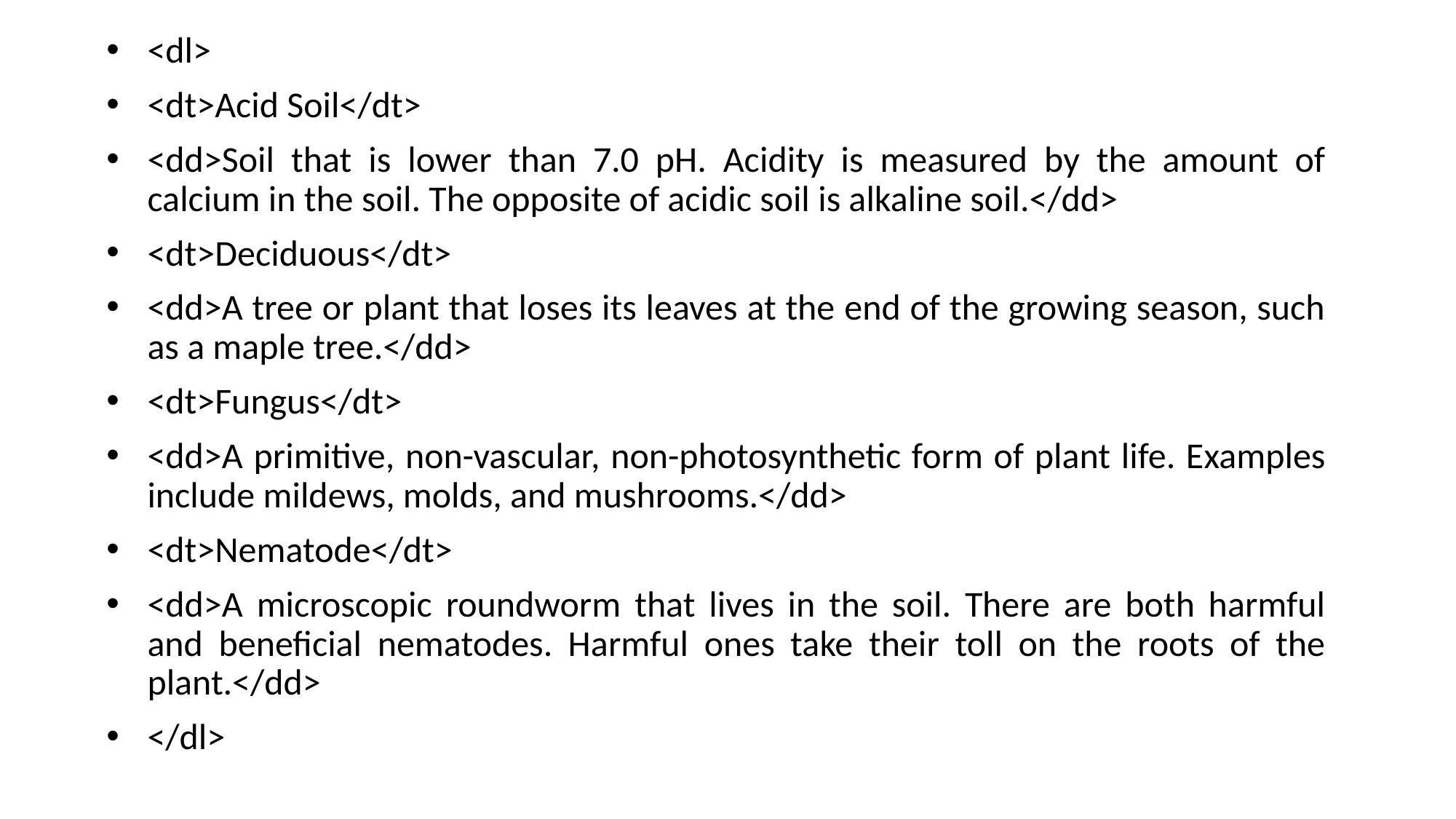

<dl>
<dt>Acid Soil</dt>
<dd>Soil that is lower than 7.0 pH. Acidity is measured by the amount of calcium in the soil. The opposite of acidic soil is alkaline soil.</dd>
<dt>Deciduous</dt>
<dd>A tree or plant that loses its leaves at the end of the growing season, such as a maple tree.</dd>
<dt>Fungus</dt>
<dd>A primitive, non-vascular, non-photosynthetic form of plant life. Examples include mildews, molds, and mushrooms.</dd>
<dt>Nematode</dt>
<dd>A microscopic roundworm that lives in the soil. There are both harmful and beneficial nematodes. Harmful ones take their toll on the roots of the plant.</dd>
</dl>
#